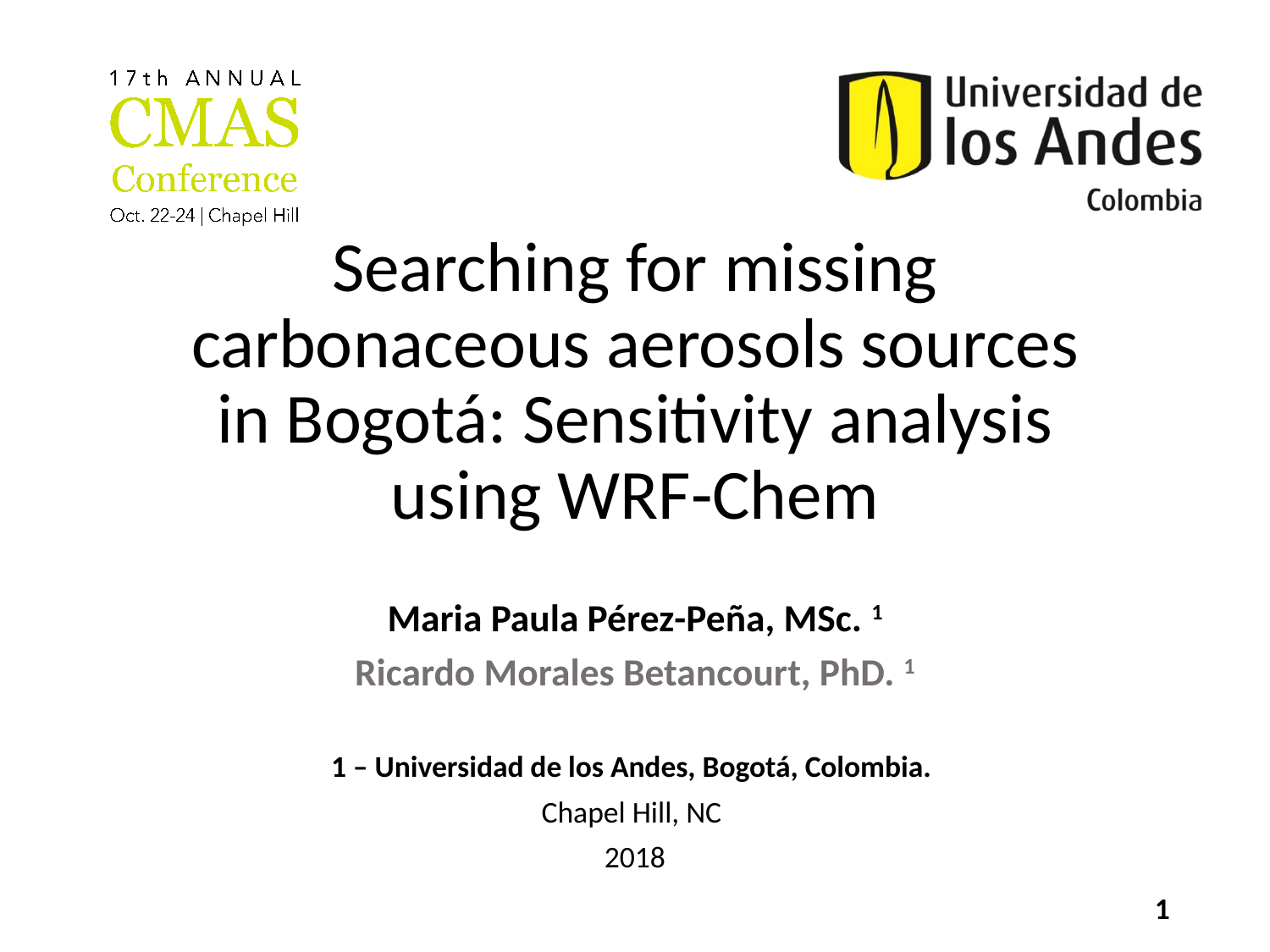

# Searching for missing carbonaceous aerosols sources in Bogotá: Sensitivity analysis using WRF-Chem
Maria Paula Pérez-Peña, MSc. 1
Ricardo Morales Betancourt, PhD. 1

1 – Universidad de los Andes, Bogotá, Colombia.
Chapel Hill, NC
2018
1